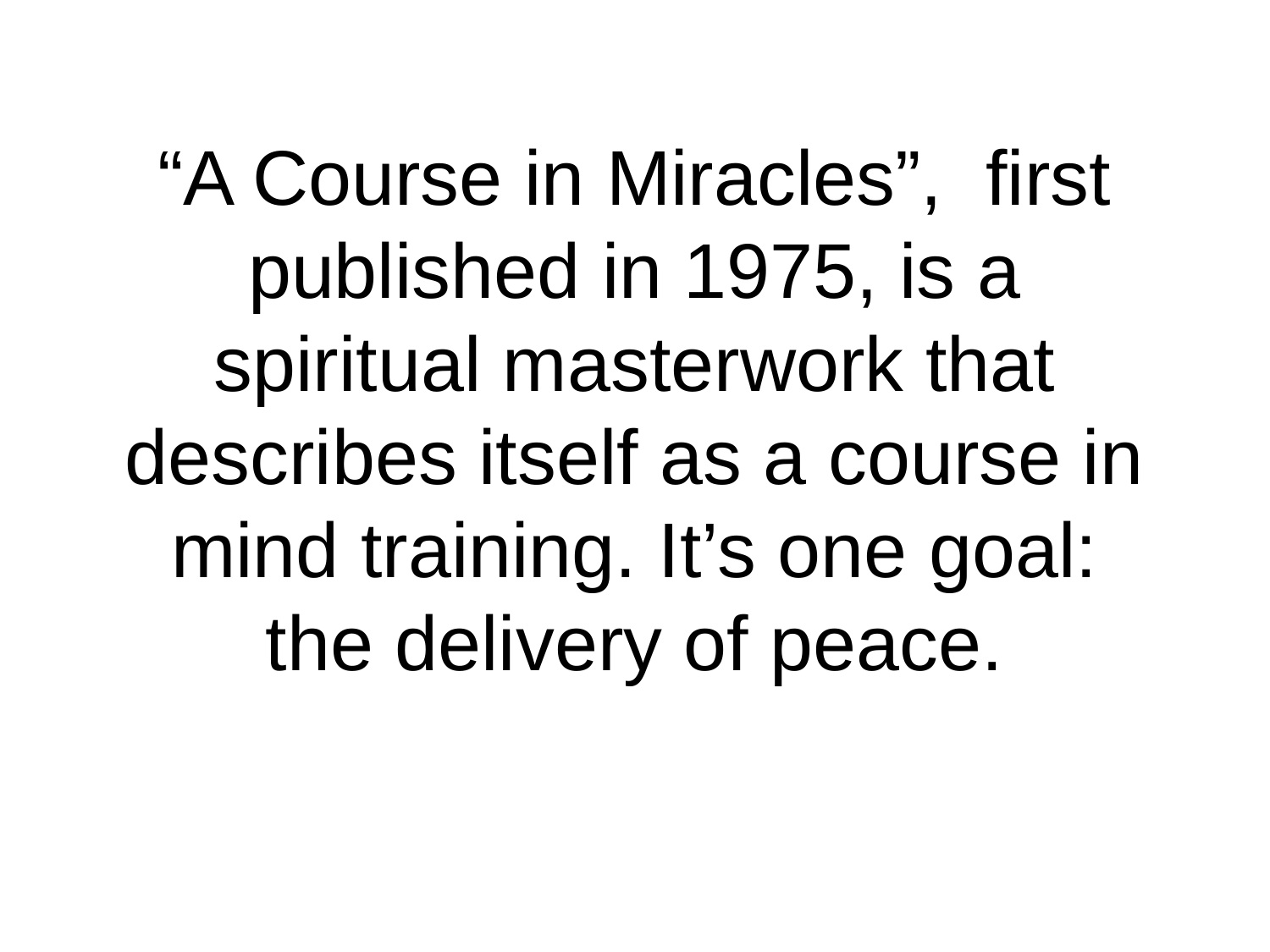

# “A Course in Miracles”,  first published in 1975, is a spiritual masterwork that describes itself as a course in mind training. It’s one goal: the delivery of peace.